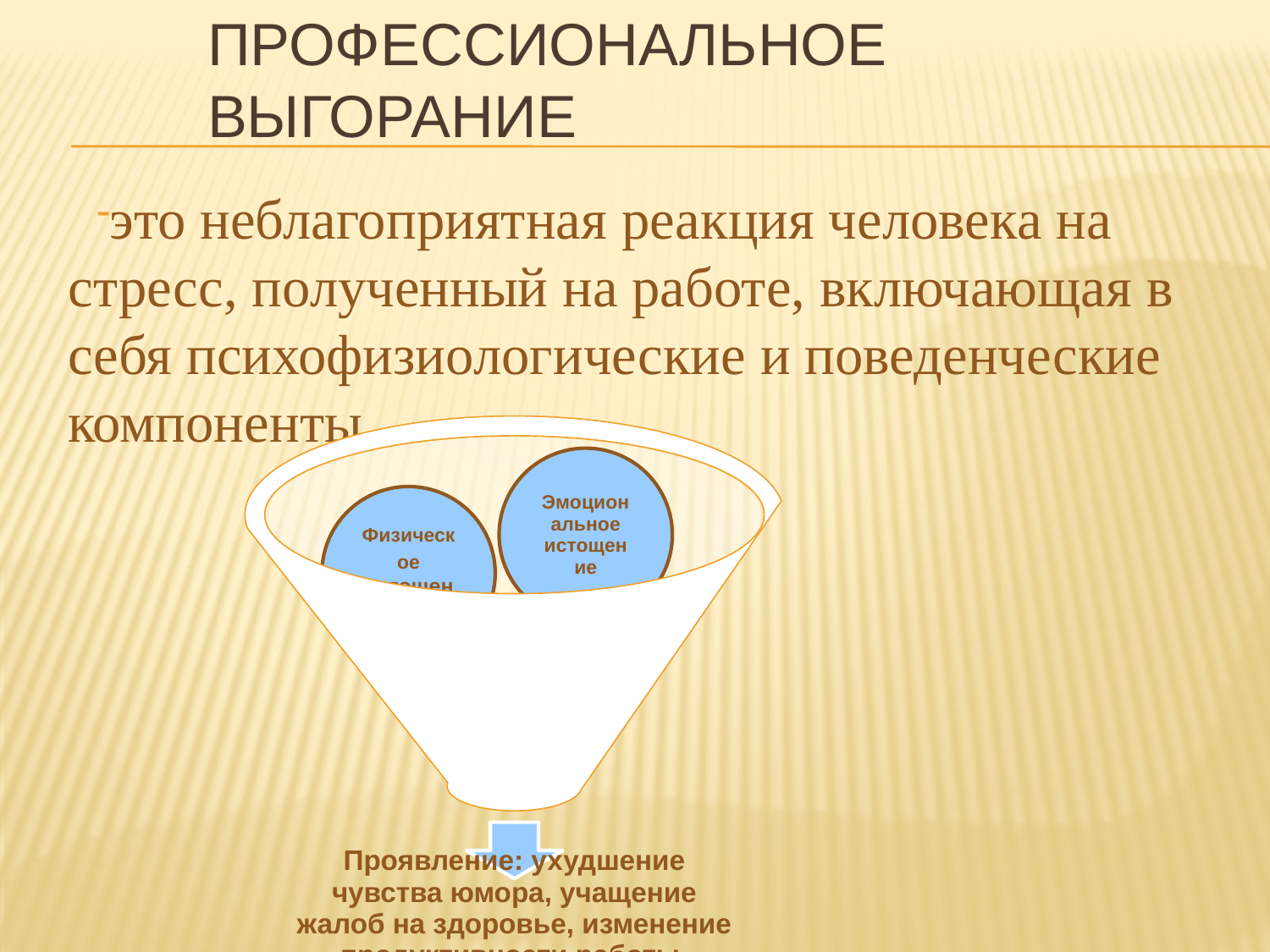

# Профессиональное выгорание
это неблагоприятная реакция человека на стресс, полученный на работе, включающая в себя психофизиологические и поведенческие компоненты.

Эмоциональное истощение
Физическое истощение
Когнитивное истощение